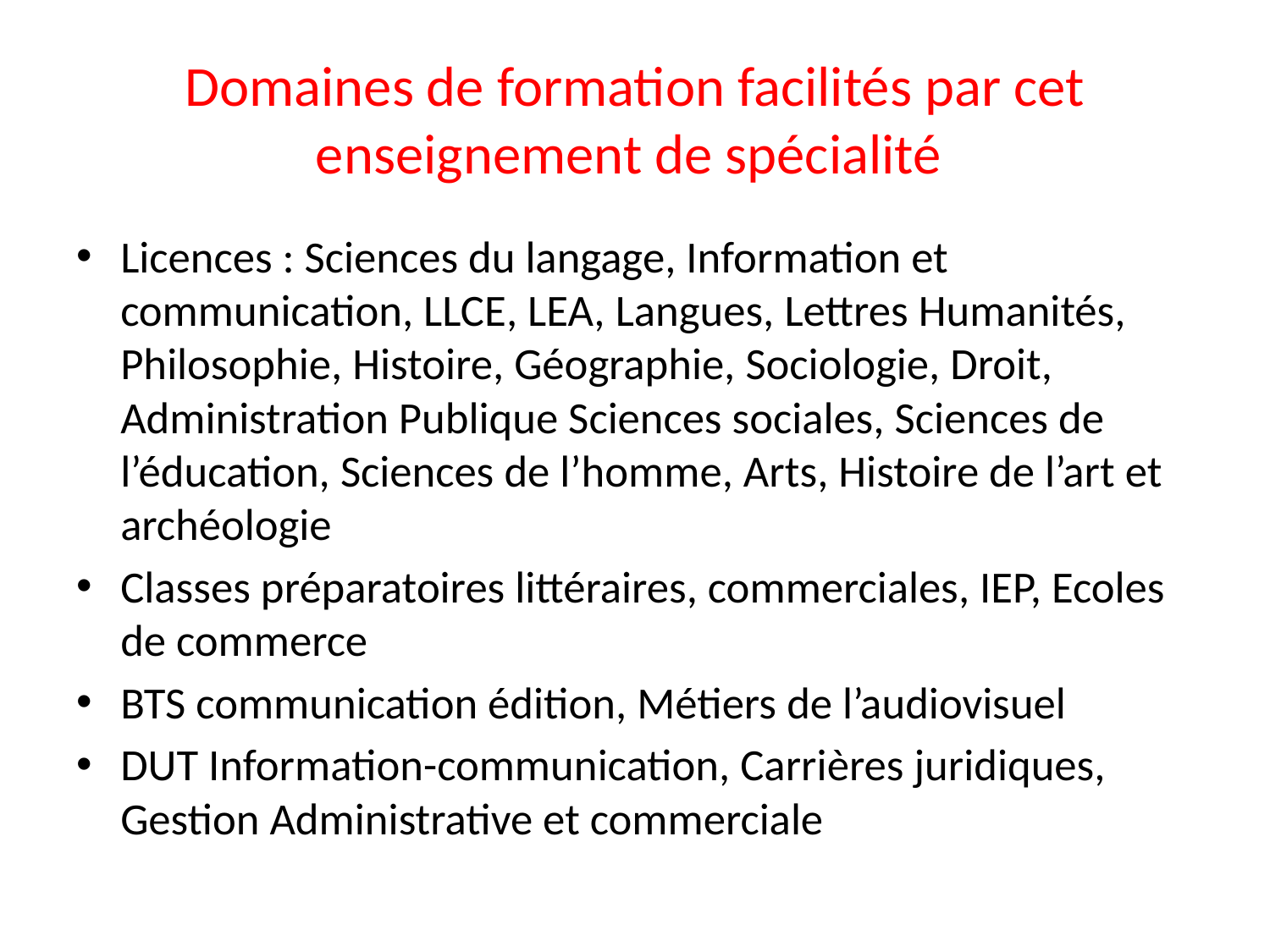

# Domaines de formation facilités par cet enseignement de spécialité
Licences : Sciences du langage, Information et communication, LLCE, LEA, Langues, Lettres Humanités, Philosophie, Histoire, Géographie, Sociologie, Droit, Administration Publique Sciences sociales, Sciences de l’éducation, Sciences de l’homme, Arts, Histoire de l’art et archéologie
Classes préparatoires littéraires, commerciales, IEP, Ecoles de commerce
BTS communication édition, Métiers de l’audiovisuel
DUT Information-communication, Carrières juridiques, Gestion Administrative et commerciale